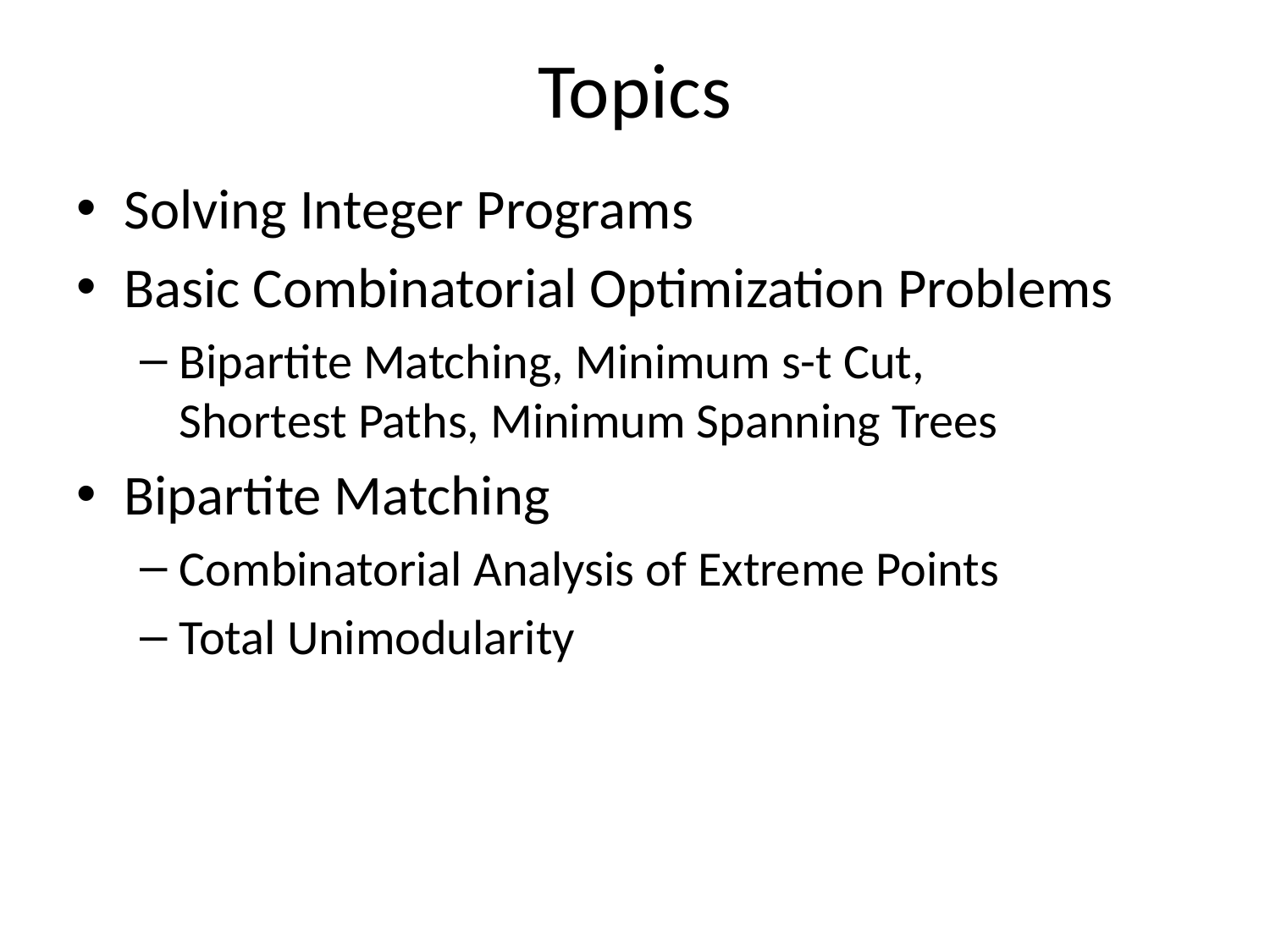

# Topics
Solving Integer Programs
Basic Combinatorial Optimization Problems
Bipartite Matching, Minimum s-t Cut,
Shortest Paths, Minimum Spanning Trees
Bipartite Matching
Combinatorial Analysis of Extreme Points
Total Unimodularity